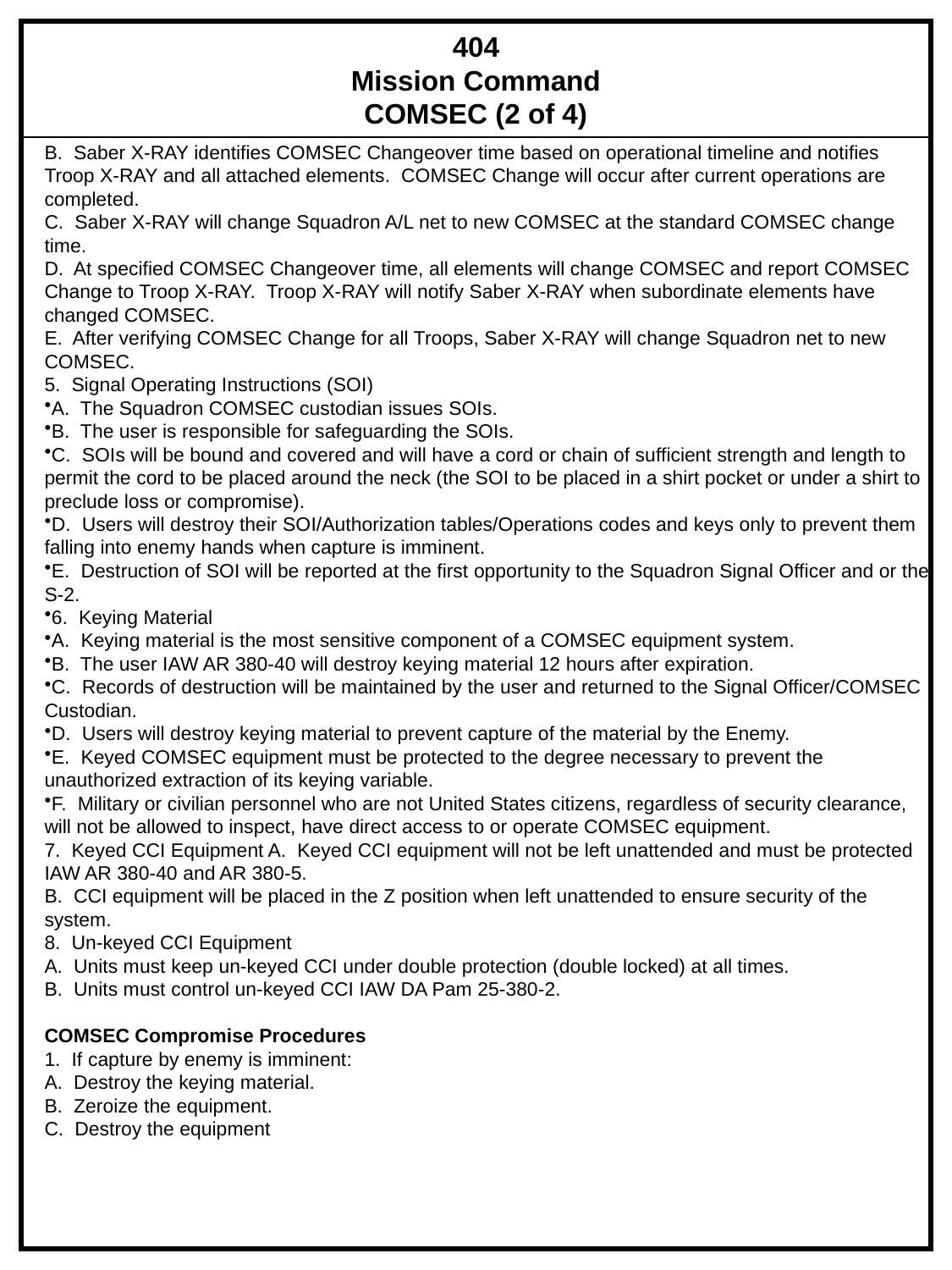

404
Mission Command
COMSEC (2 of 4)

B.  Saber X-RAY identifies COMSEC Changeover time based on operational timeline and notifies Troop X-RAY and all attached elements.  COMSEC Change will occur after current operations are completed.
C.  Saber X-RAY will change Squadron A/L net to new COMSEC at the standard COMSEC change time.
D.  At specified COMSEC Changeover time, all elements will change COMSEC and report COMSEC Change to Troop X-RAY.  Troop X-RAY will notify Saber X-RAY when subordinate elements have changed COMSEC.
E.  After verifying COMSEC Change for all Troops, Saber X-RAY will change Squadron net to new COMSEC.
5.  Signal Operating Instructions (SOI)
A.  The Squadron COMSEC custodian issues SOIs.
B.  The user is responsible for safeguarding the SOIs.
C.  SOIs will be bound and covered and will have a cord or chain of sufficient strength and length to permit the cord to be placed around the neck (the SOI to be placed in a shirt pocket or under a shirt to preclude loss or compromise).
D.  Users will destroy their SOI/Authorization tables/Operations codes and keys only to prevent them falling into enemy hands when capture is imminent.
E.  Destruction of SOI will be reported at the first opportunity to the Squadron Signal Officer and or the S-2.
6.  Keying Material
A.  Keying material is the most sensitive component of a COMSEC equipment system.
B.  The user IAW AR 380-40 will destroy keying material 12 hours after expiration.
C.  Records of destruction will be maintained by the user and returned to the Signal Officer/COMSEC Custodian.
D.  Users will destroy keying material to prevent capture of the material by the Enemy.
E.  Keyed COMSEC equipment must be protected to the degree necessary to prevent the unauthorized extraction of its keying variable.
F.  Military or civilian personnel who are not United States citizens, regardless of security clearance, will not be allowed to inspect, have direct access to or operate COMSEC equipment.
7.  Keyed CCI Equipment A.  Keyed CCI equipment will not be left unattended and must be protected IAW AR 380-40 and AR 380-5.
B.  CCI equipment will be placed in the Z position when left unattended to ensure security of the system.
8.  Un-keyed CCI Equipment
A.  Units must keep un-keyed CCI under double protection (double locked) at all times.
B.  Units must control un-keyed CCI IAW DA Pam 25-380-2.

COMSEC Compromise Procedures
1.  If capture by enemy is imminent:
A.  Destroy the keying material.
B.  Zeroize the equipment.
C.  Destroy the equipment